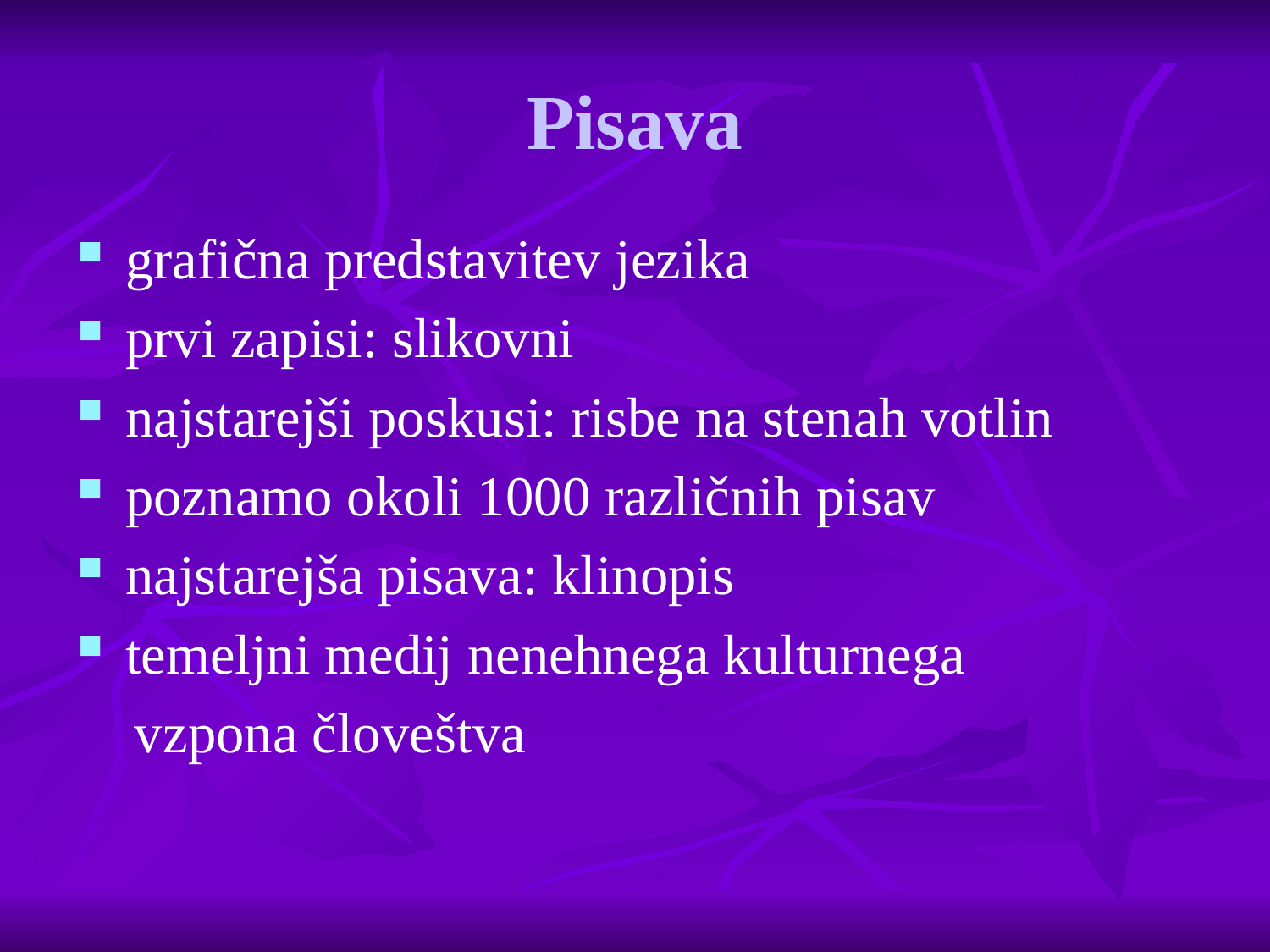

# Pisava
grafična predstavitev jezika
prvi zapisi: slikovni
najstarejši poskusi: risbe na stenah votlin
poznamo okoli 1000 različnih pisav
najstarejša pisava: klinopis
temeljni medij nenehnega kulturnega
    vzpona človeštva